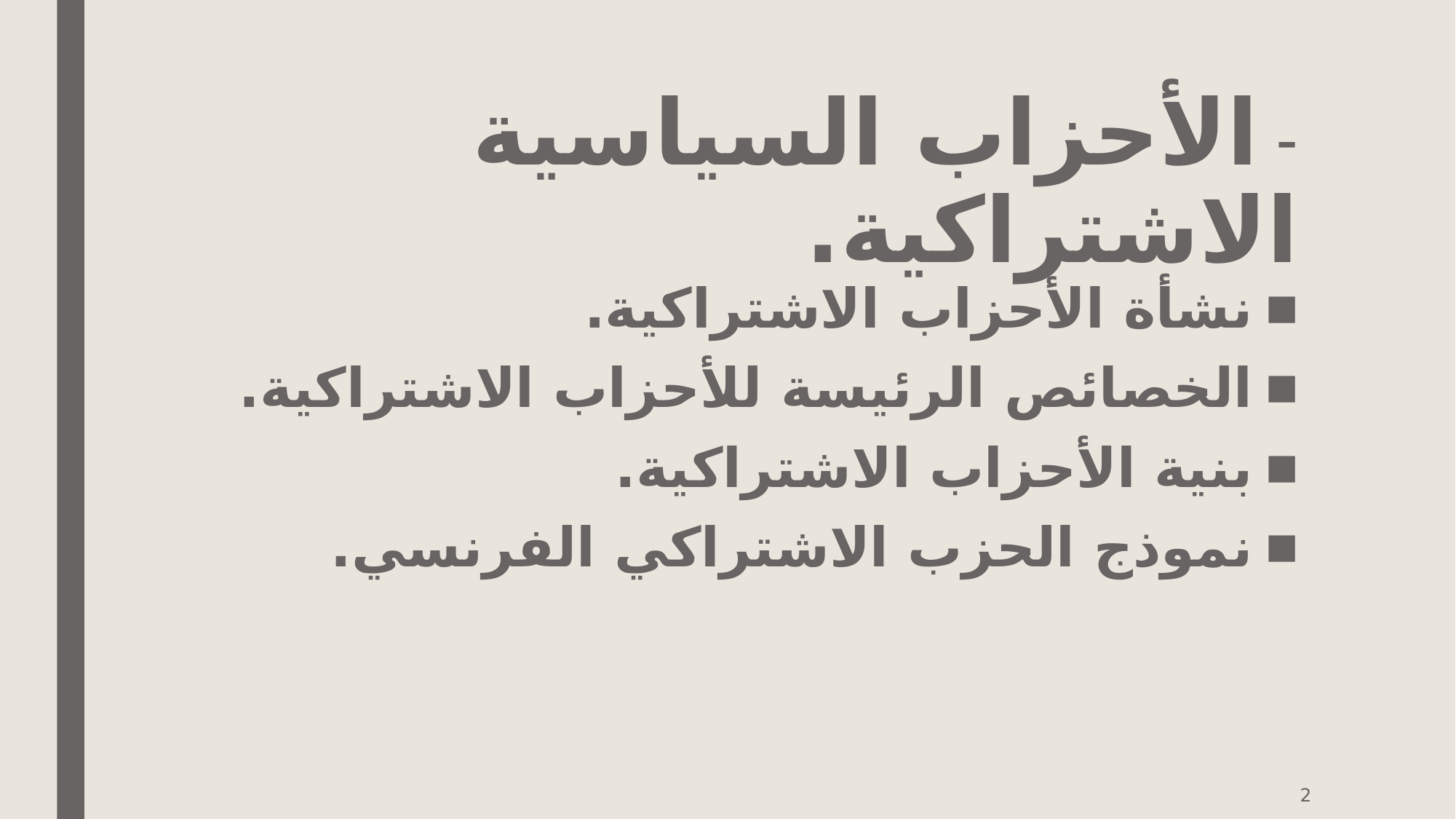

# - الأحزاب السياسية الاشتراكية.
نشأة الأحزاب الاشتراكية.
الخصائص الرئيسة للأحزاب الاشتراكية.
بنية الأحزاب الاشتراكية.
نموذج الحزب الاشتراكي الفرنسي.
2